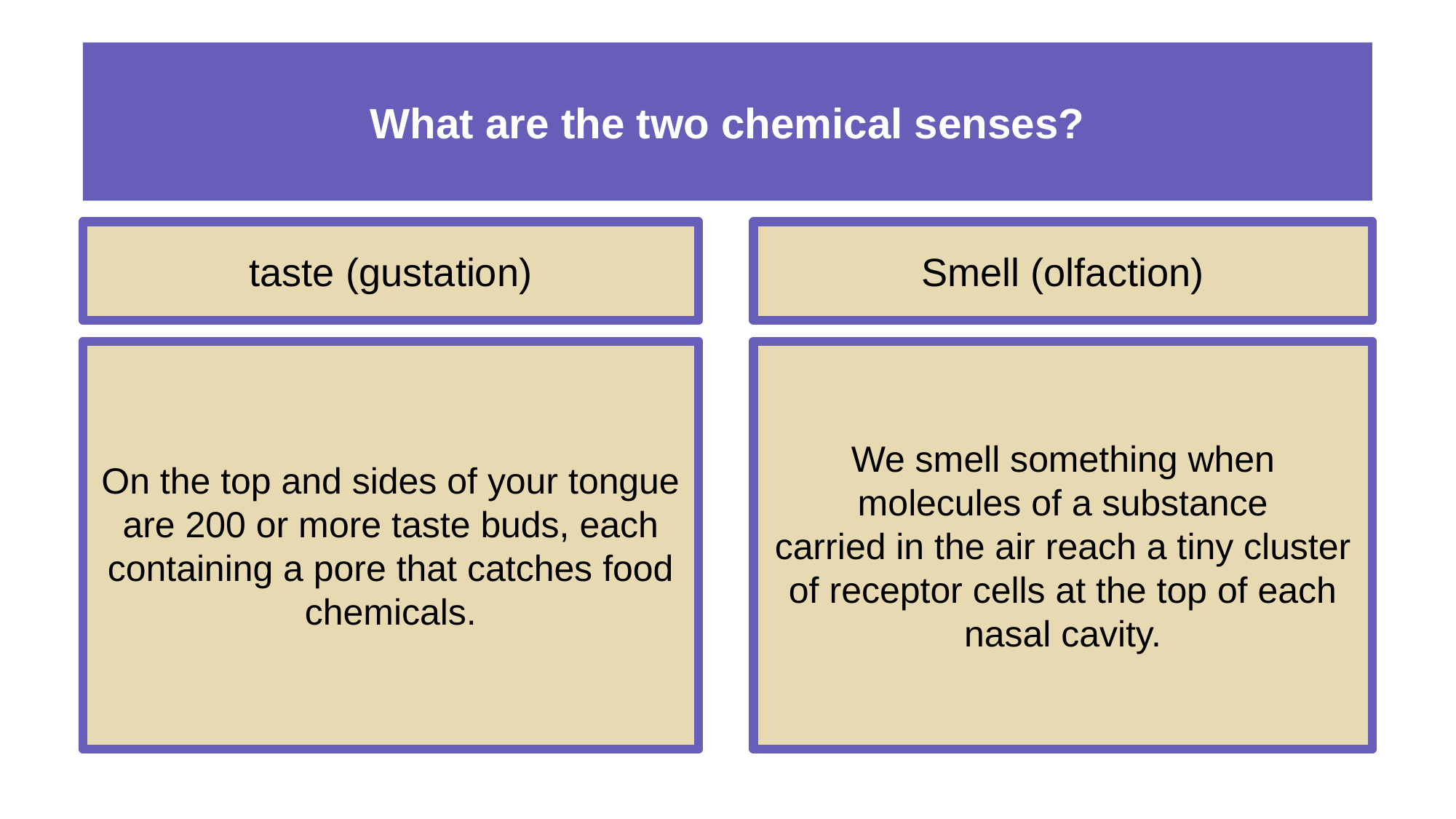

# What are the two chemical senses?
taste (gustation)
Smell (olfaction)
On the top and sides of your tongue are 200 or more taste buds, each containing a pore that catches food chemicals.
We smell something when molecules of a substance
carried in the air reach a tiny cluster of receptor cells at the top of each nasal cavity.